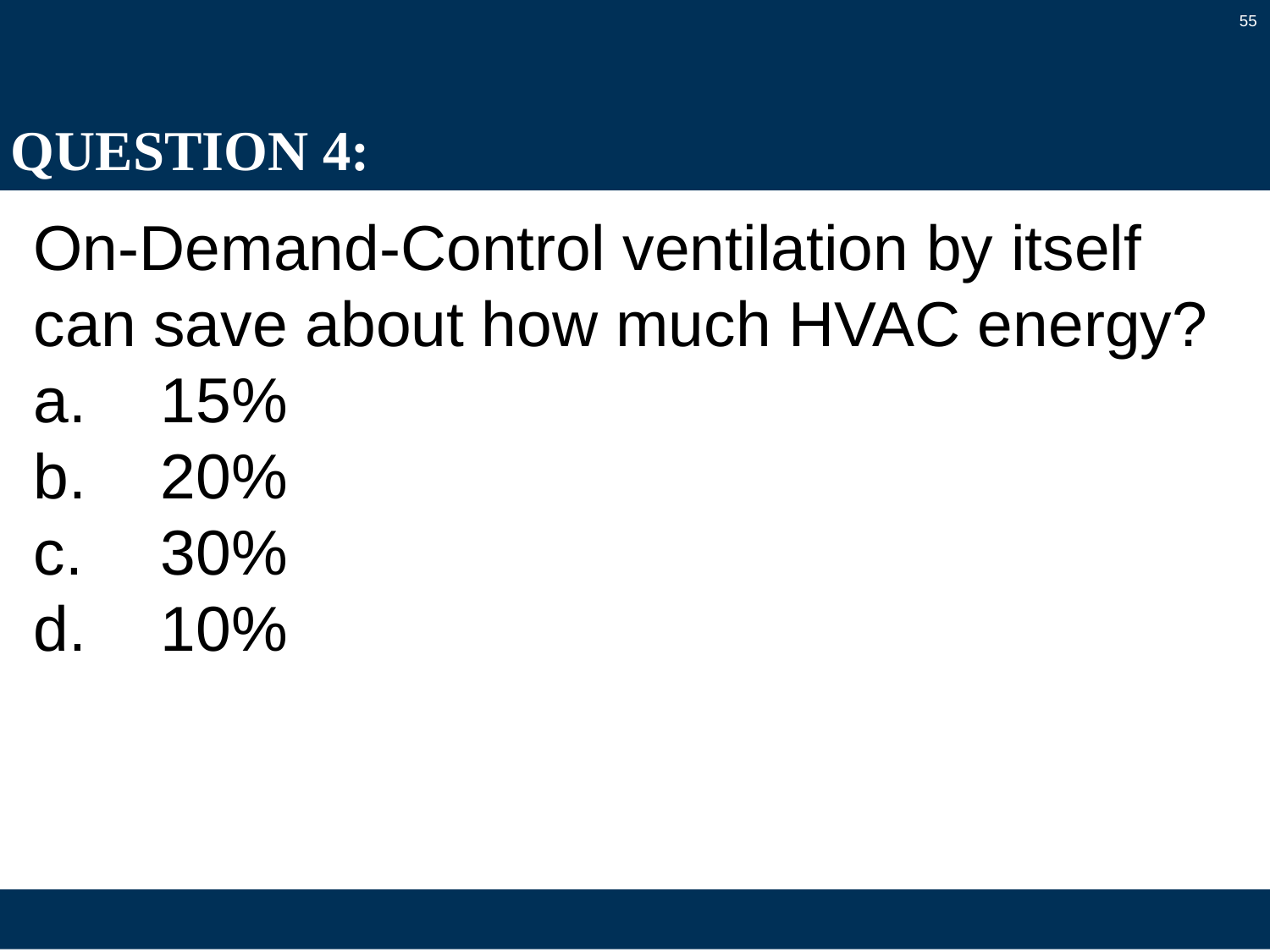

55
# QUESTION 4:
On-Demand-Control ventilation by itself can save about how much HVAC energy?
a.	15%
b.	20%
c.	30%
d.	10%